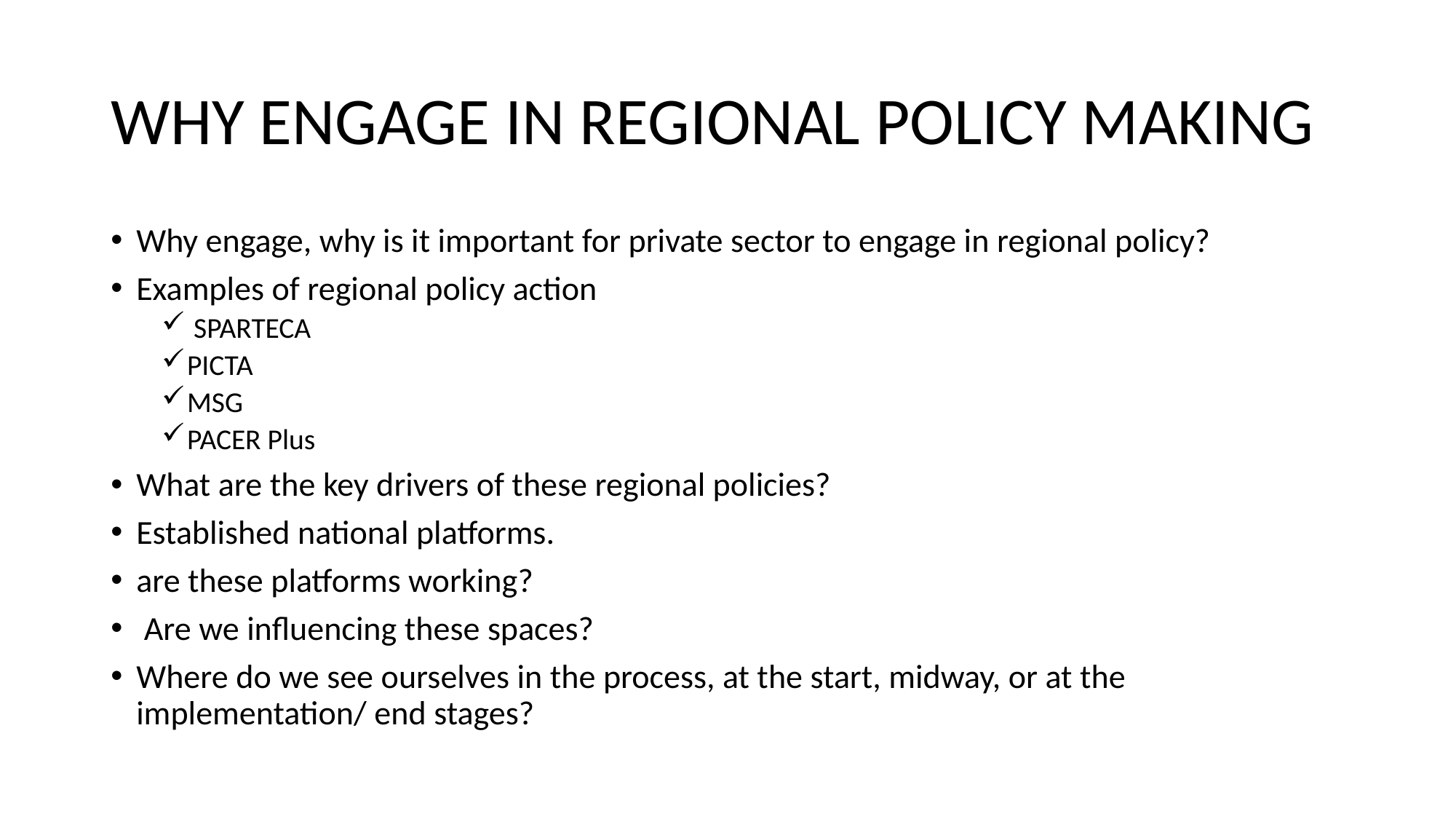

# WHY ENGAGE IN REGIONAL POLICY MAKING
Why engage, why is it important for private sector to engage in regional policy?
Examples of regional policy action
 SPARTECA
PICTA
MSG
PACER Plus
What are the key drivers of these regional policies?
Established national platforms.
are these platforms working?
 Are we influencing these spaces?
Where do we see ourselves in the process, at the start, midway, or at the implementation/ end stages?